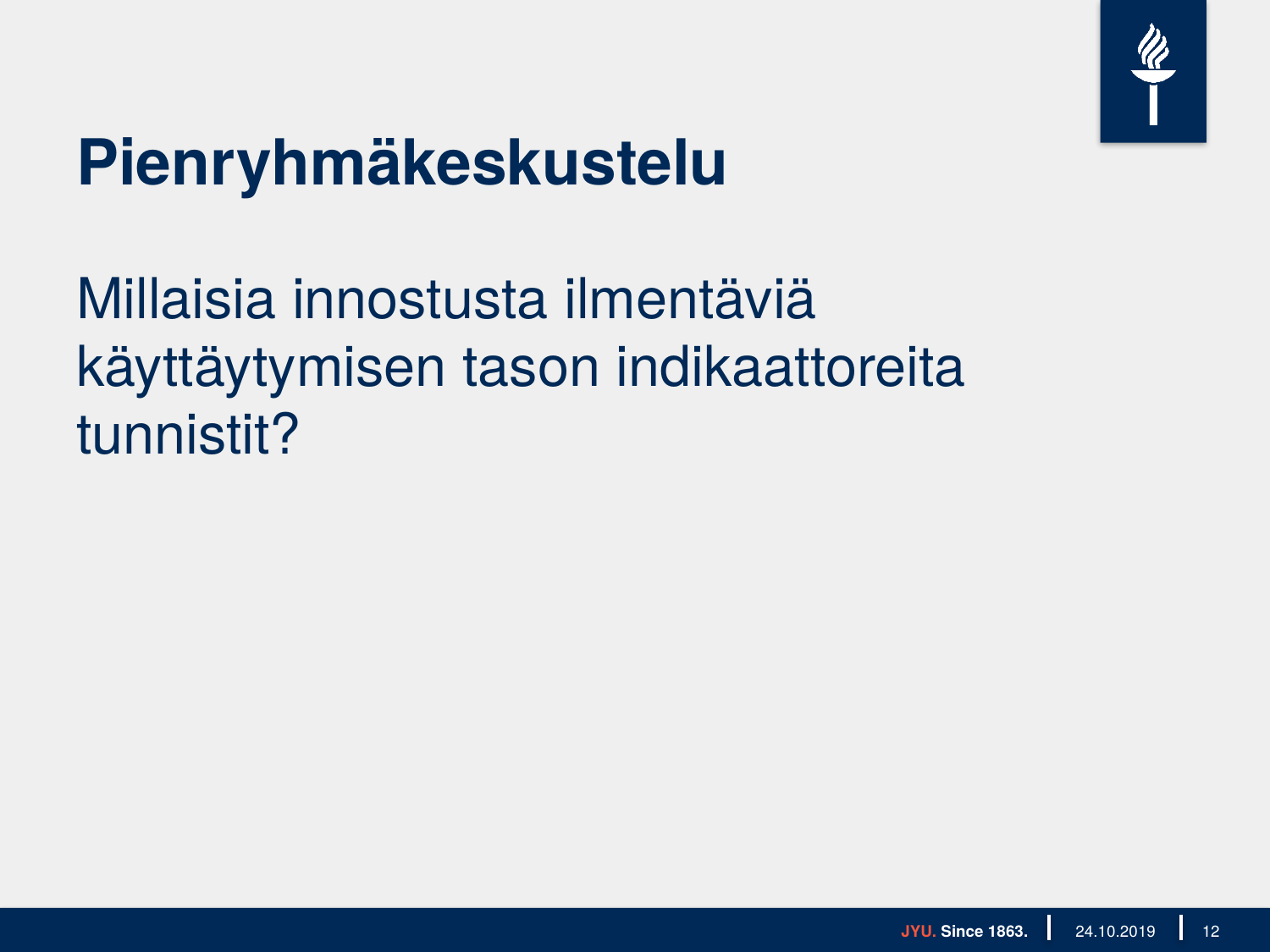

# Pienryhmäkeskustelu
Millaisia innostusta ilmentäviä käyttäytymisen tason indikaattoreita tunnistit?
JYU. Since 1863.
24.10.2019
12